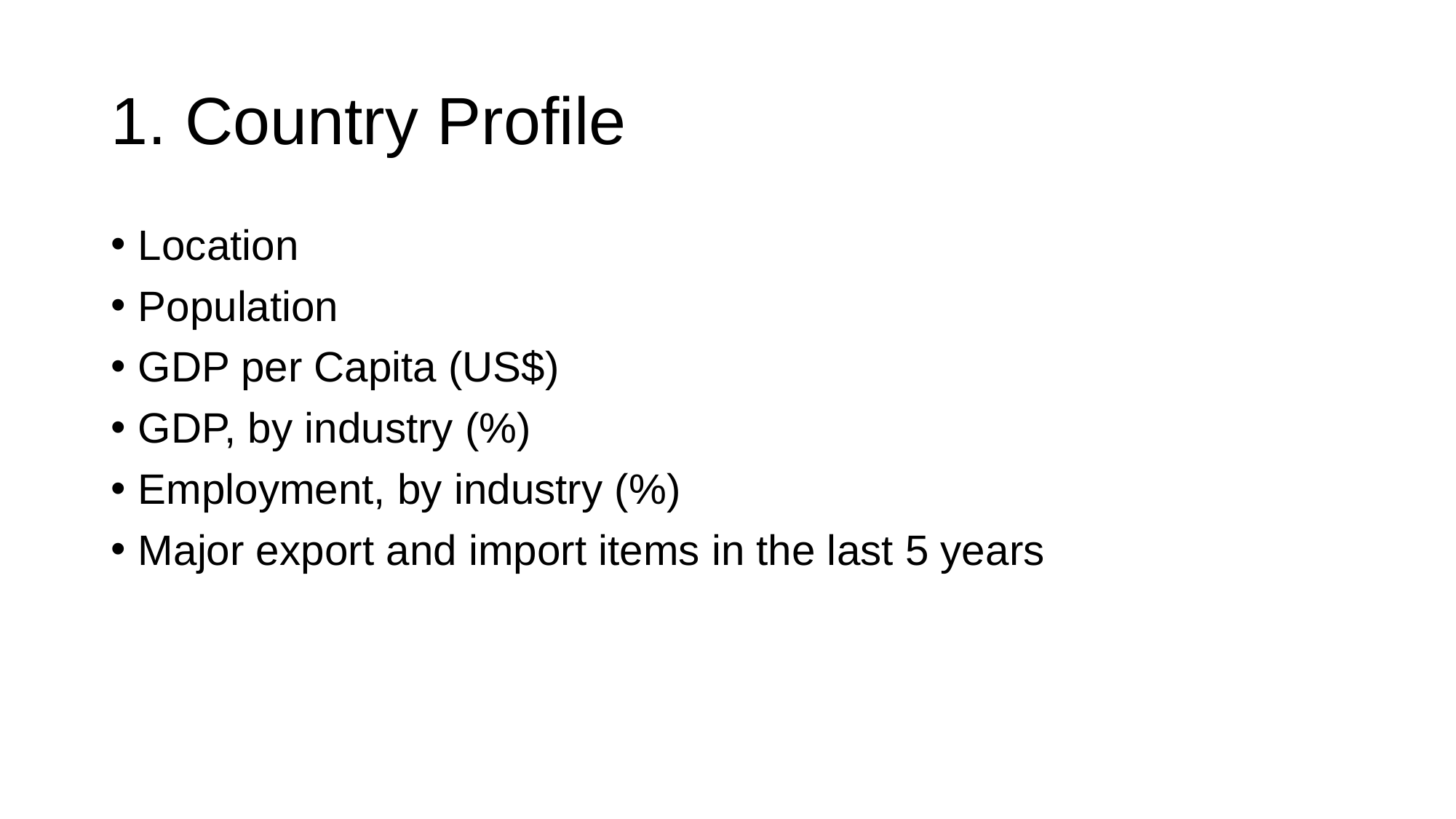

# 1. Country Profile
Location
Population
GDP per Capita (US$)
GDP, by industry (%)
Employment, by industry (%)
Major export and import items in the last 5 years